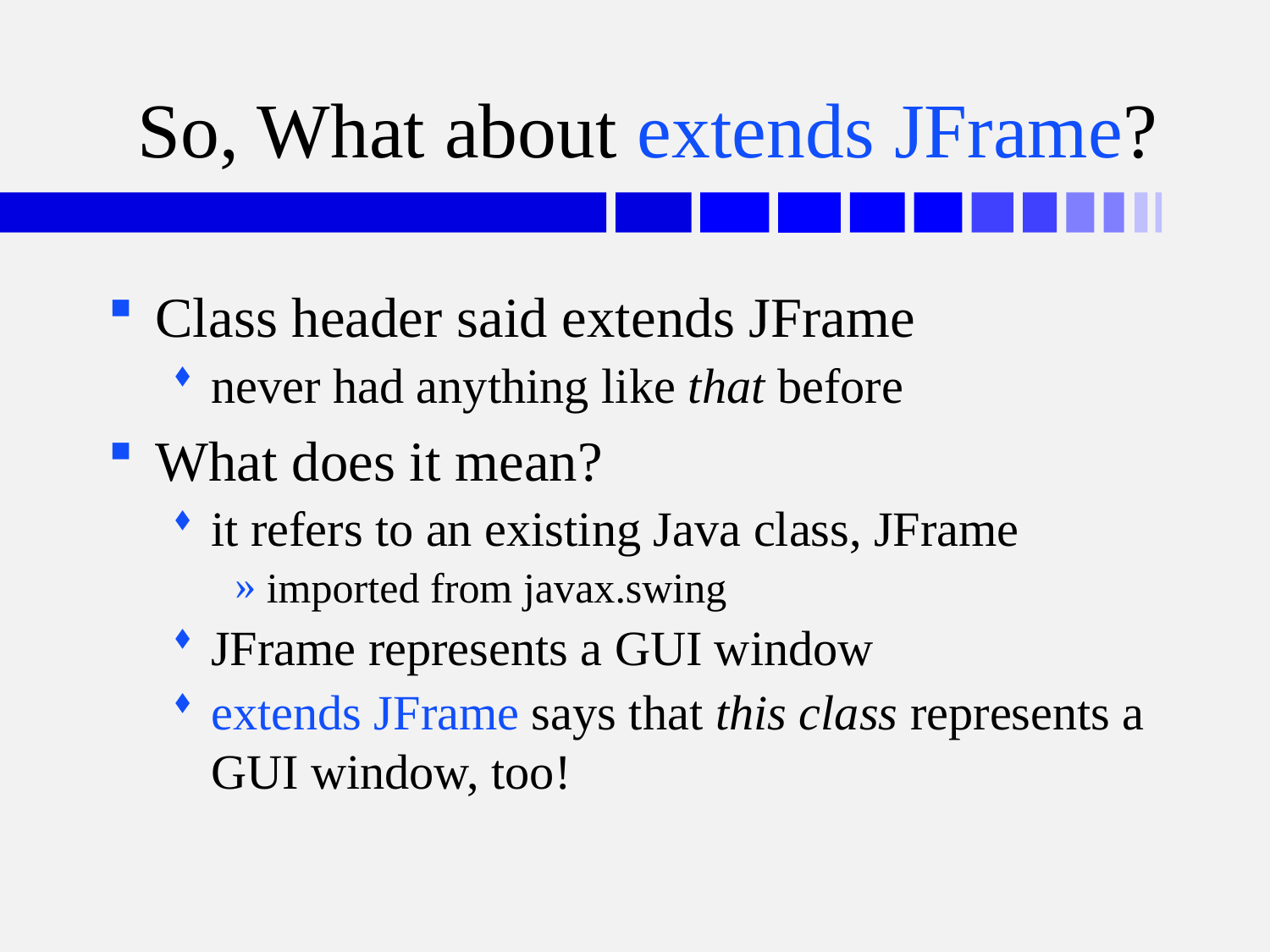

# So, What about extends JFrame?
Class header said extends JFrame
never had anything like that before
What does it mean?
it refers to an existing Java class, JFrame
imported from javax.swing
JFrame represents a GUI window
extends JFrame says that this class represents a GUI window, too!